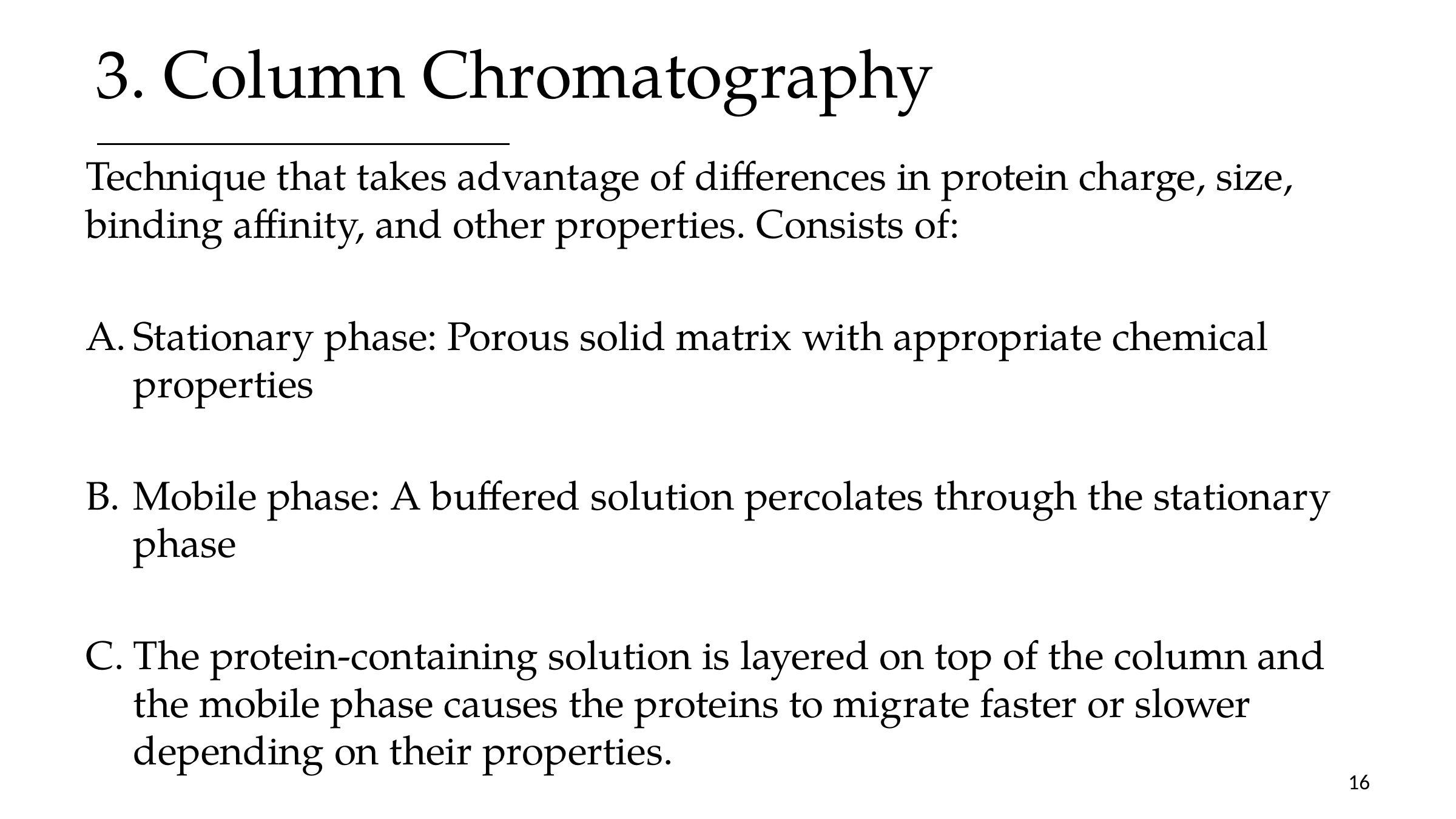

# 3. Column Chromatography
Technique that takes advantage of differences in protein charge, size, binding affinity, and other properties. Consists of:

Stationary phase: Porous solid matrix with appropriate chemical properties

Mobile phase: A buffered solution percolates through the stationary phase

The protein-containing solution is layered on top of the column and the mobile phase causes the proteins to migrate faster or slower depending on their properties.

16